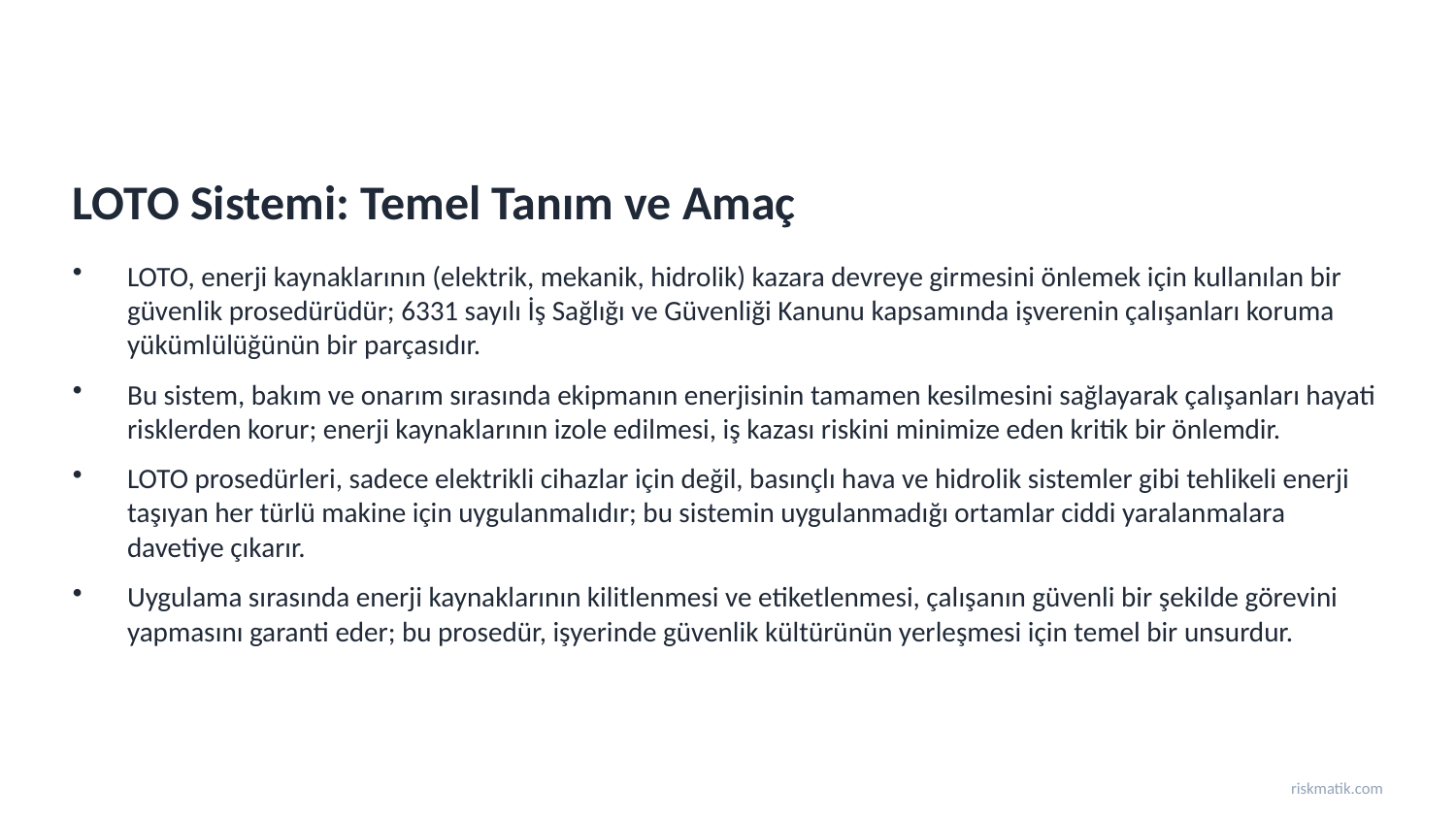

LOTO Sistemi: Temel Tanım ve Amaç
LOTO, enerji kaynaklarının (elektrik, mekanik, hidrolik) kazara devreye girmesini önlemek için kullanılan bir güvenlik prosedürüdür; 6331 sayılı İş Sağlığı ve Güvenliği Kanunu kapsamında işverenin çalışanları koruma yükümlülüğünün bir parçasıdır.
Bu sistem, bakım ve onarım sırasında ekipmanın enerjisinin tamamen kesilmesini sağlayarak çalışanları hayati risklerden korur; enerji kaynaklarının izole edilmesi, iş kazası riskini minimize eden kritik bir önlemdir.
LOTO prosedürleri, sadece elektrikli cihazlar için değil, basınçlı hava ve hidrolik sistemler gibi tehlikeli enerji taşıyan her türlü makine için uygulanmalıdır; bu sistemin uygulanmadığı ortamlar ciddi yaralanmalara davetiye çıkarır.
Uygulama sırasında enerji kaynaklarının kilitlenmesi ve etiketlenmesi, çalışanın güvenli bir şekilde görevini yapmasını garanti eder; bu prosedür, işyerinde güvenlik kültürünün yerleşmesi için temel bir unsurdur.
riskmatik.com